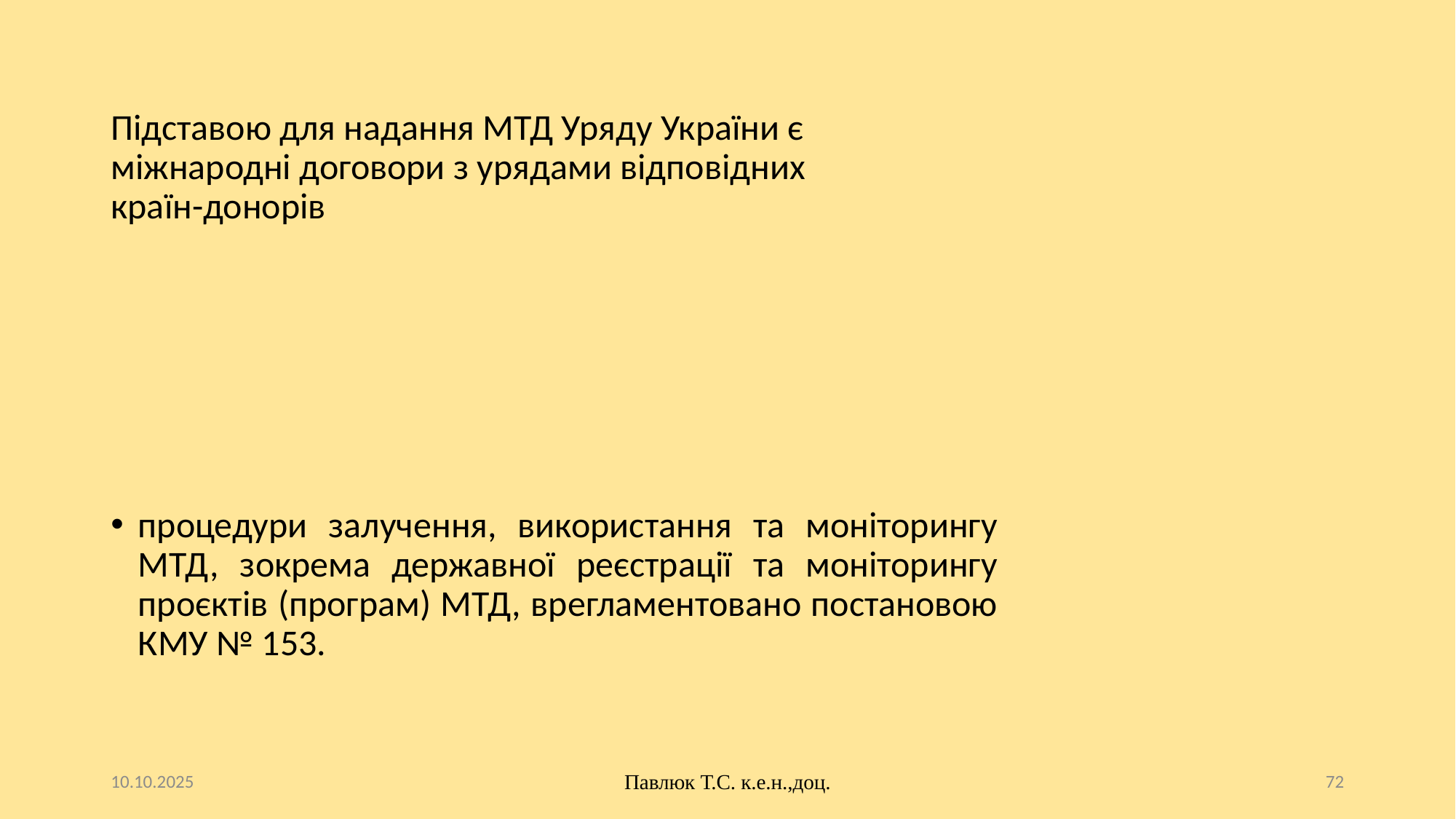

# Підставою для надання МТД Уряду України є міжнародні договори з урядами відповідних країн-донорів
процедури залучення, використання та моніторингу МТД, зокрема державної реєстрації та моніторингу проєктів (програм) МТД, врегламентовано постановою КМУ № 153.
10.10.2025
Павлюк Т.С. к.е.н.,доц.
72